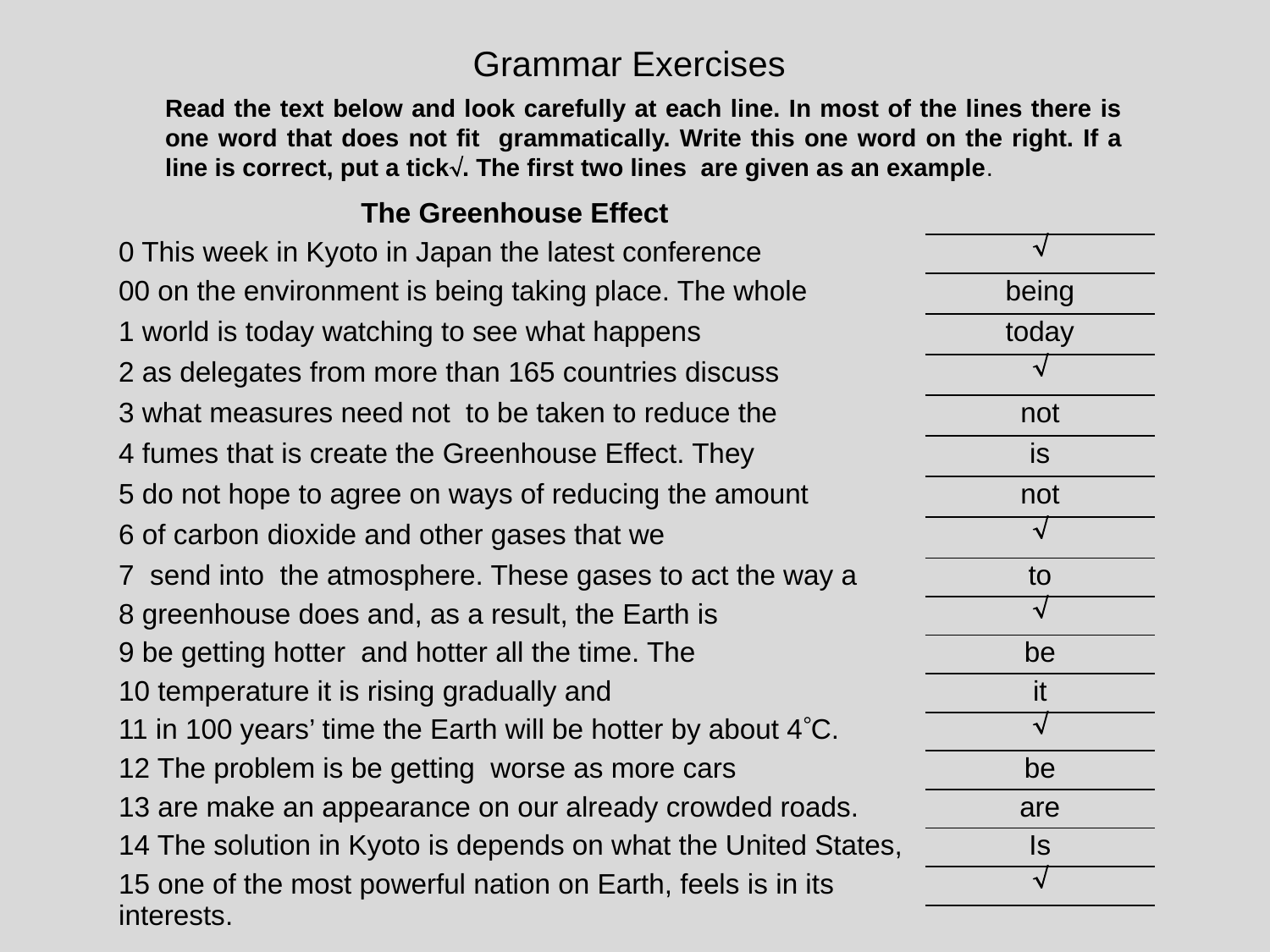

# Grammar Exercises
	Read the text below and look carefully at each line. In most of the lines there is one word that does not fit  grammatically. Write this one word on the right. If a line is correct, put a tick√. The first two lines  are given as an example.
| The Greenhouse Effect |
| --- |
| 0 This week in Kyoto in Japan the latest conference |
| 00 on the environment is being taking place. The whole |
| 1 world is today watching to see what happens |
| 2 as delegates from more than 165 countries discuss |
| 3 what measures need not to be taken to reduce the |
| 4 fumes that is create the Greenhouse Effect. They |
| 5 do not hope to agree on ways of reducing the amount |
| 6 of carbon dioxide and other gases that we |
| 7 send into the atmosphere. These gases to act the way a |
| 8 greenhouse does and, as a result, the Earth is |
| 9 be getting hotter and hotter all the time. The |
| 10 temperature it is rising gradually and |
| 11 in 100 years’ time the Earth will be hotter by about 4°C. |
| 12 The problem is be getting worse as more cars |
| 13 are make an appearance on our already crowded roads. |
| 14 The solution in Kyoto is depends on what the United States, |
| 15 one of the most powerful nation on Earth, feels is in its interests. |
|  |
| --- |
| √ |
| being |
| today |
| √ |
| not |
| is |
| not |
| √ |
| to |
| √ |
| be |
| it |
| √ |
| be |
| are |
| Is |
| √ |